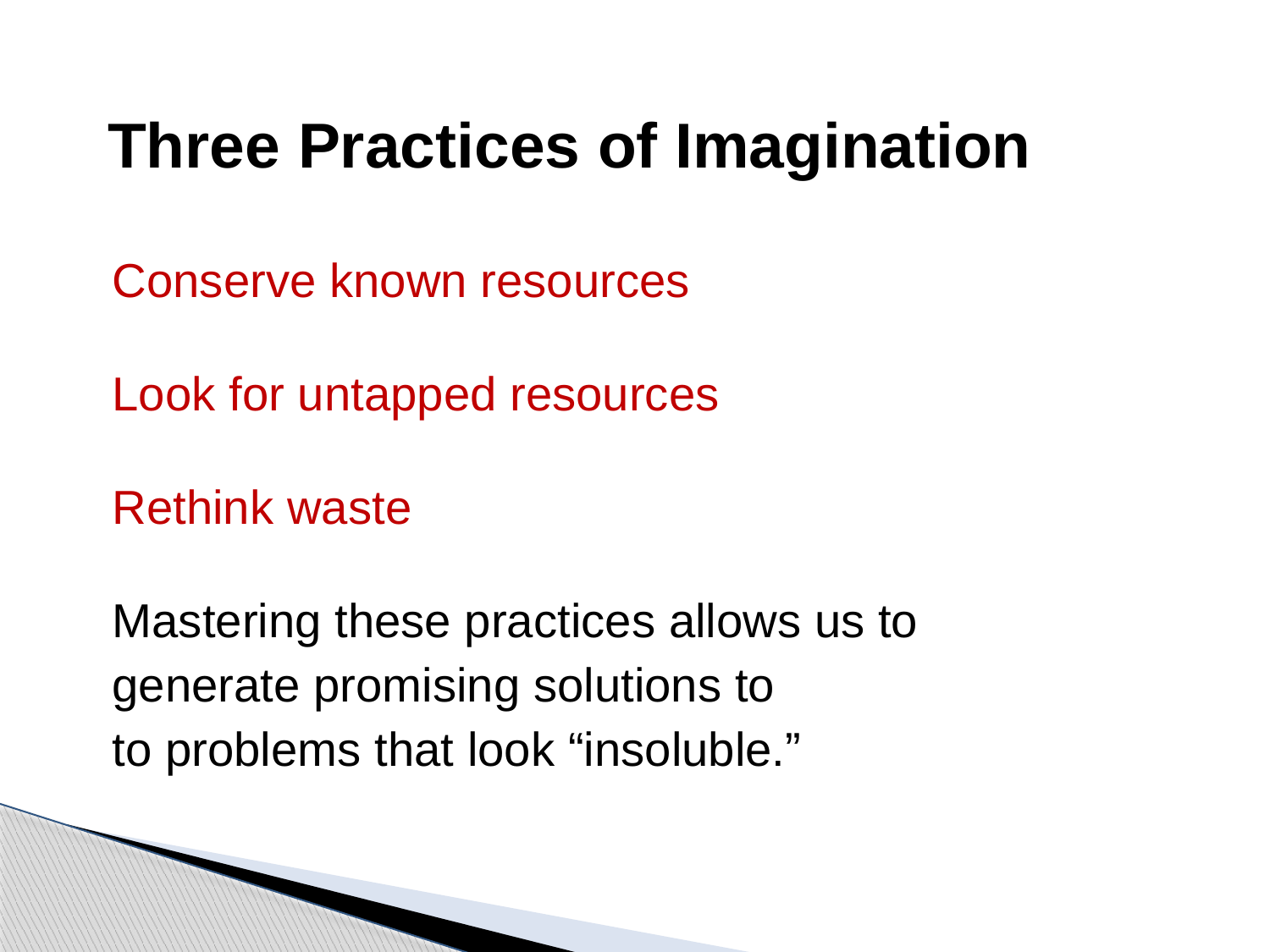

# Three Practices of Imagination
Conserve known resources

Look for untapped resources

Rethink waste

Mastering these practices allows us to
generate promising solutions to
to problems that look “insoluble.”